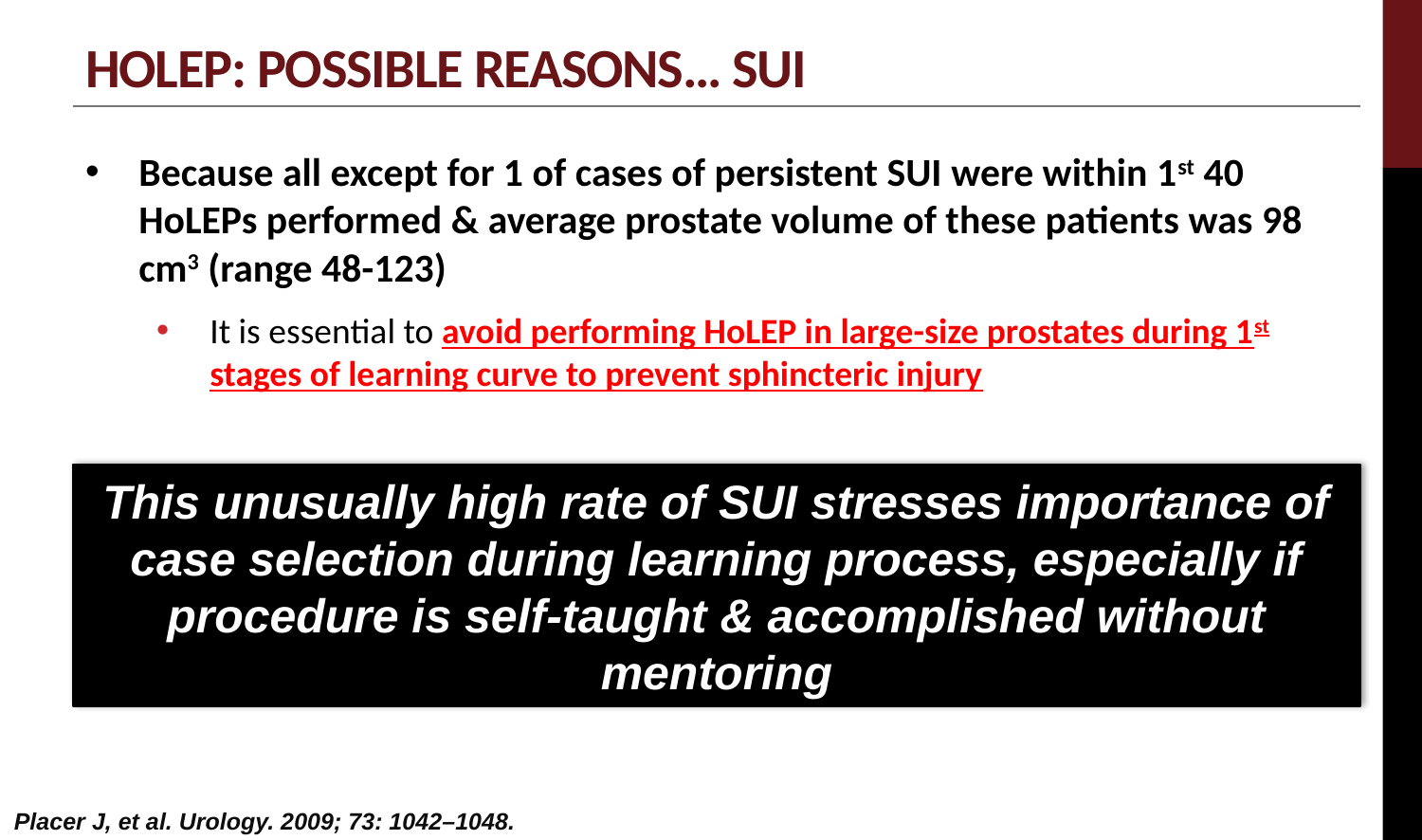

# Holep: possible reasons… sui
Because all except for 1 of cases of persistent SUI were within 1st 40 HoLEPs performed & average prostate volume of these patients was 98 cm3 (range 48-123)
It is essential to avoid performing HoLEP in large-size prostates during 1st stages of learning curve to prevent sphincteric injury

This unusually high rate of SUI stresses importance of case selection during learning process, especially if procedure is self-taught & accomplished without mentoring
Placer J, et al. Urology. 2009; 73: 1042–1048.